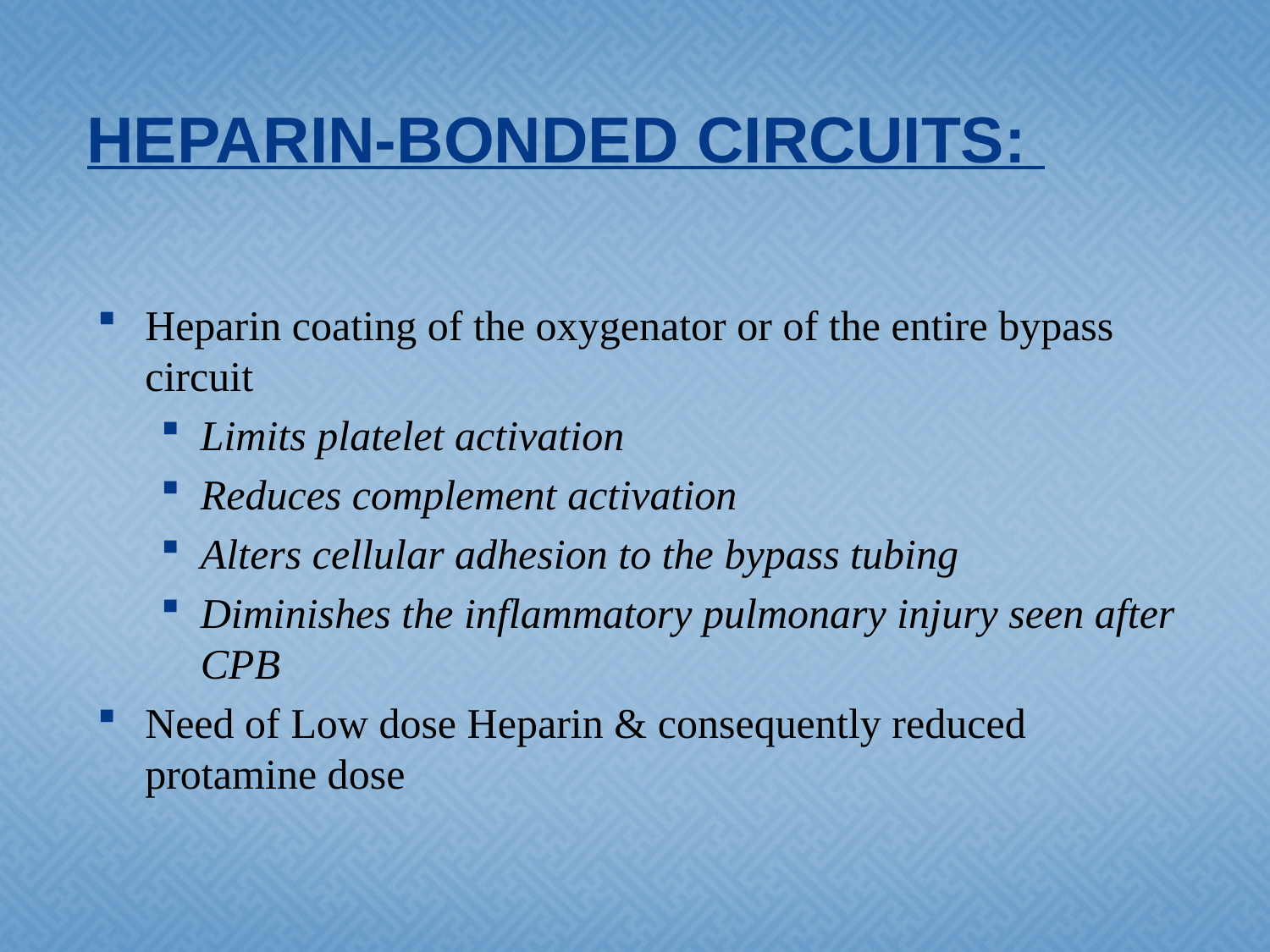

# HEPARIN-BONDED CIRCUITS:

Heparin coating of the oxygenator or of the entire bypass circuit
Limits platelet activation
Reduces complement activation
Alters cellular adhesion to the bypass tubing
Diminishes the inflammatory pulmonary injury seen after CPB
Need of Low dose Heparin & consequently reduced protamine dose